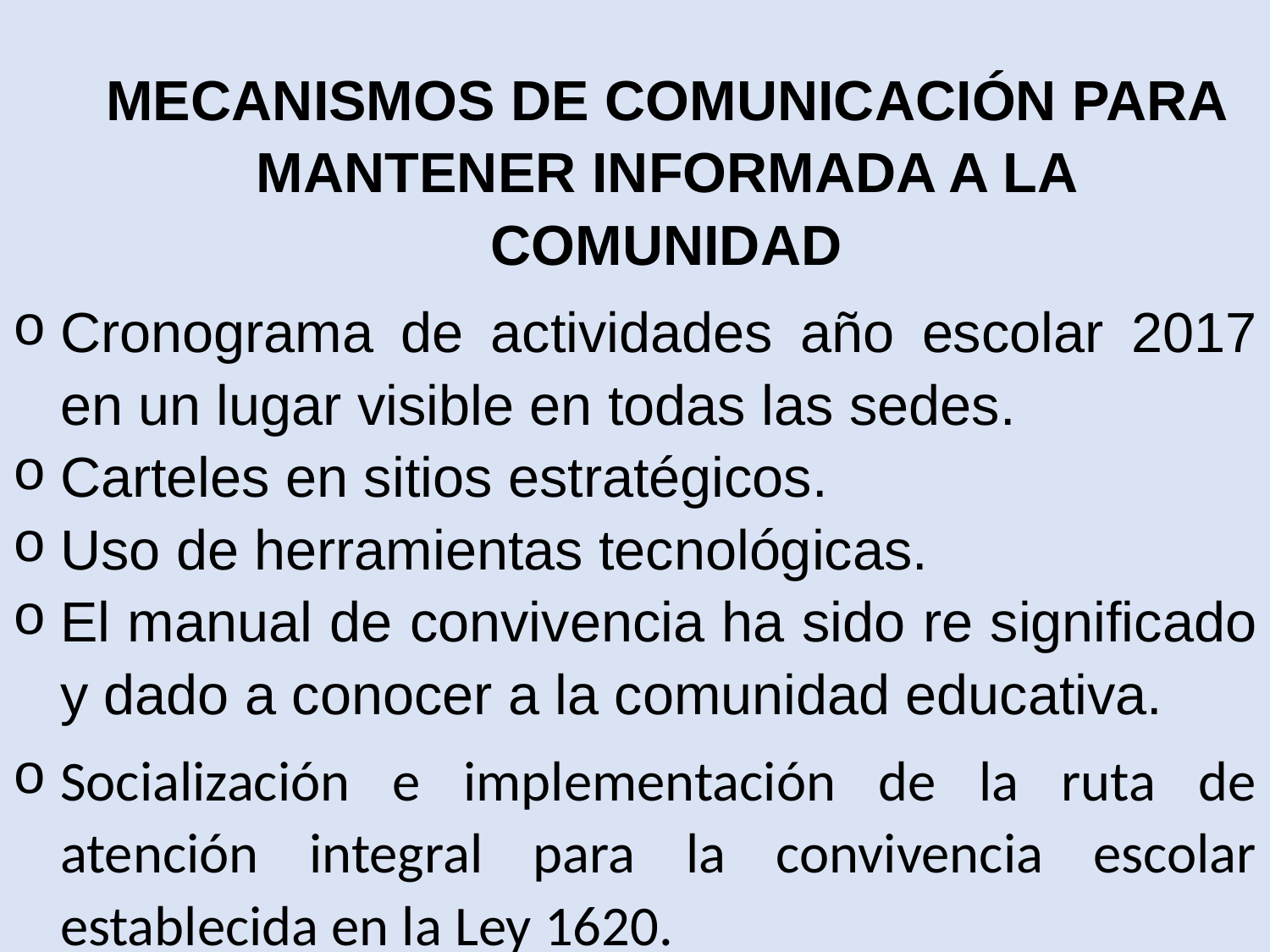

MECANISMOS DE COMUNICACIÓN PARA MANTENER INFORMADA A LA COMUNIDAD
Cronograma de actividades año escolar 2017 en un lugar visible en todas las sedes.
Carteles en sitios estratégicos.
Uso de herramientas tecnológicas.
El manual de convivencia ha sido re significado y dado a conocer a la comunidad educativa.
Socialización e implementación de la ruta de atención integral para la convivencia escolar establecida en la Ley 1620.